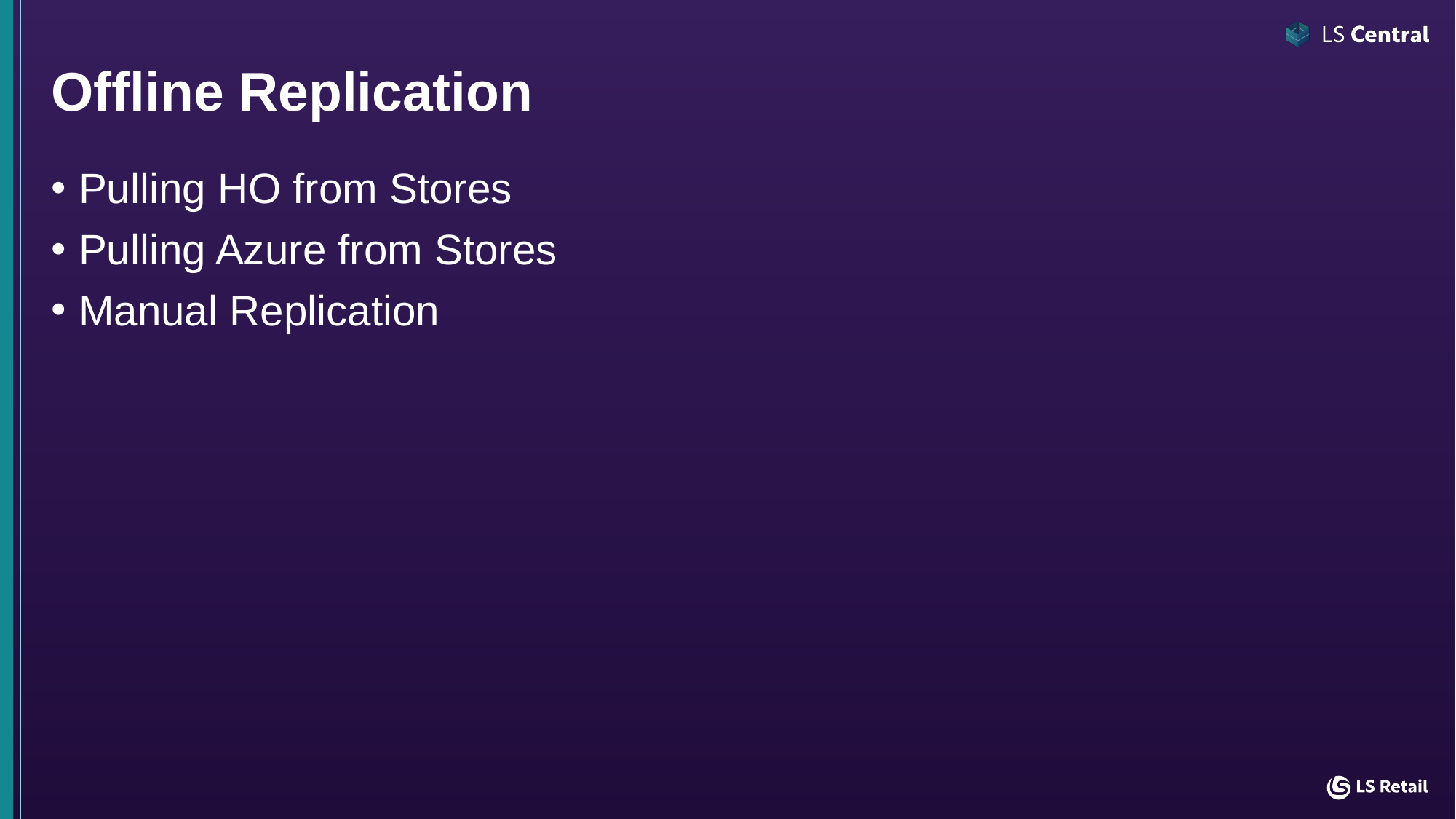

# Offline Replication
Pulling HO from Stores
Pulling Azure from Stores
Manual Replication